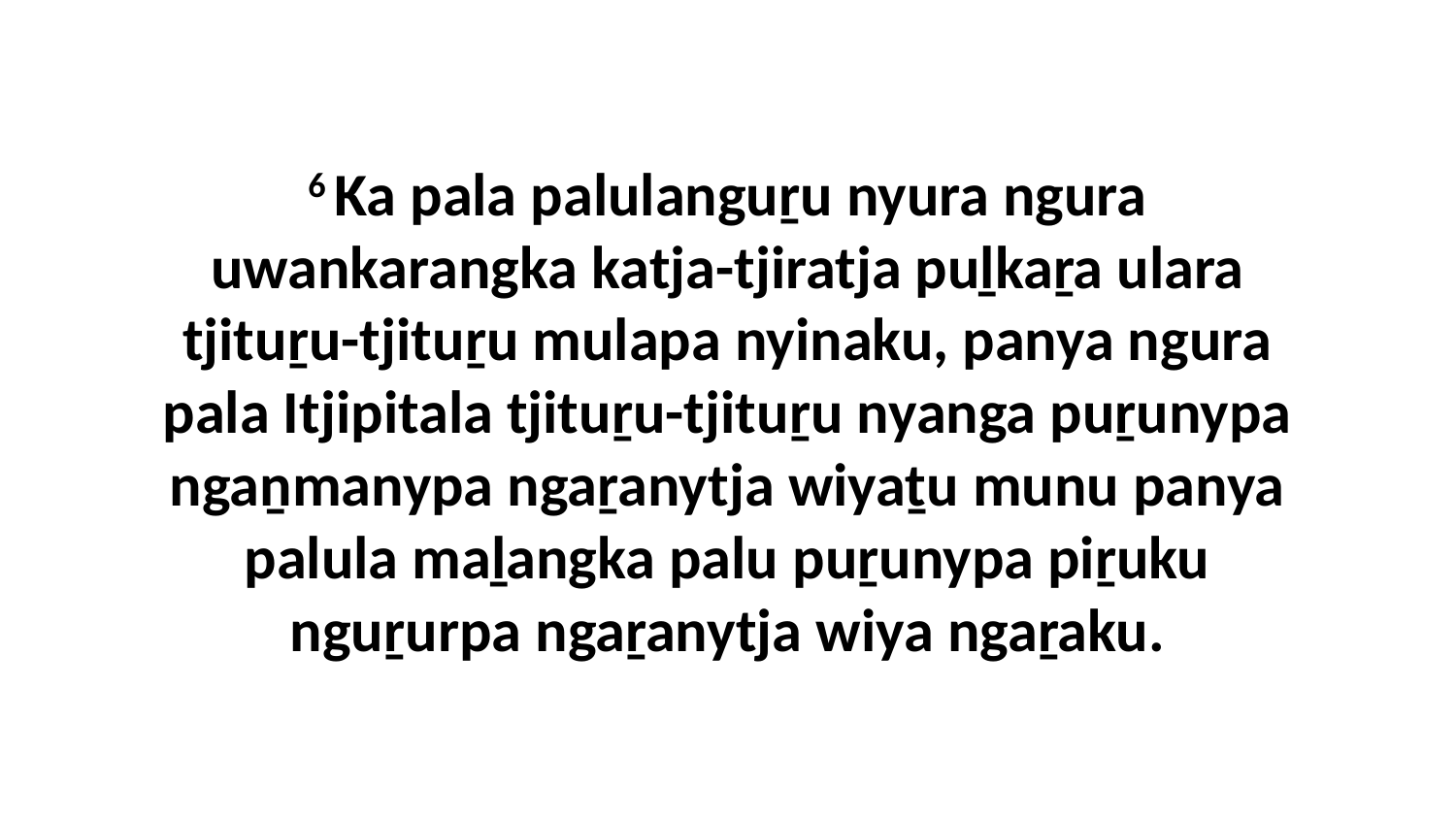

6 Ka pala palulanguṟu nyura ngura uwankarangka katja-tjiratja puḻkaṟa ulara tjituṟu-tjituṟu mulapa nyinaku, panya ngura pala Itjipitala tjituṟu-tjituṟu nyanga puṟunypa ngaṉmanypa ngaṟanytja wiyaṯu munu panya palula maḻangka palu puṟunypa piṟuku nguṟurpa ngaṟanytja wiya ngaṟaku.